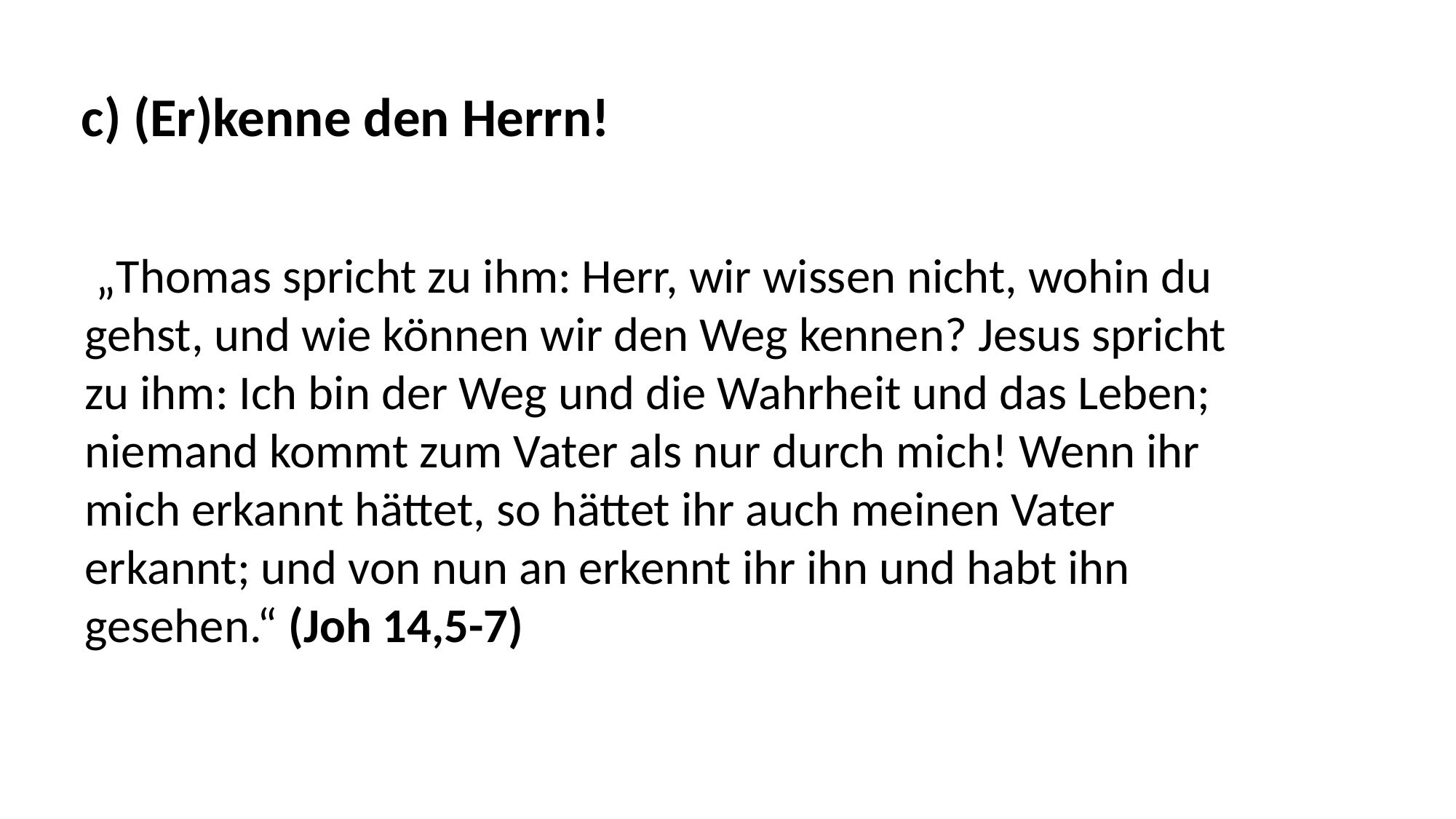

c) (Er)kenne den Herrn!
 „Thomas spricht zu ihm: Herr, wir wissen nicht, wohin du
gehst, und wie können wir den Weg kennen? Jesus spricht
zu ihm: Ich bin der Weg und die Wahrheit und das Leben;
niemand kommt zum Vater als nur durch mich! Wenn ihr
mich erkannt hättet, so hättet ihr auch meinen Vater
erkannt; und von nun an erkennt ihr ihn und habt ihn
gesehen.“ (Joh 14,5-7)